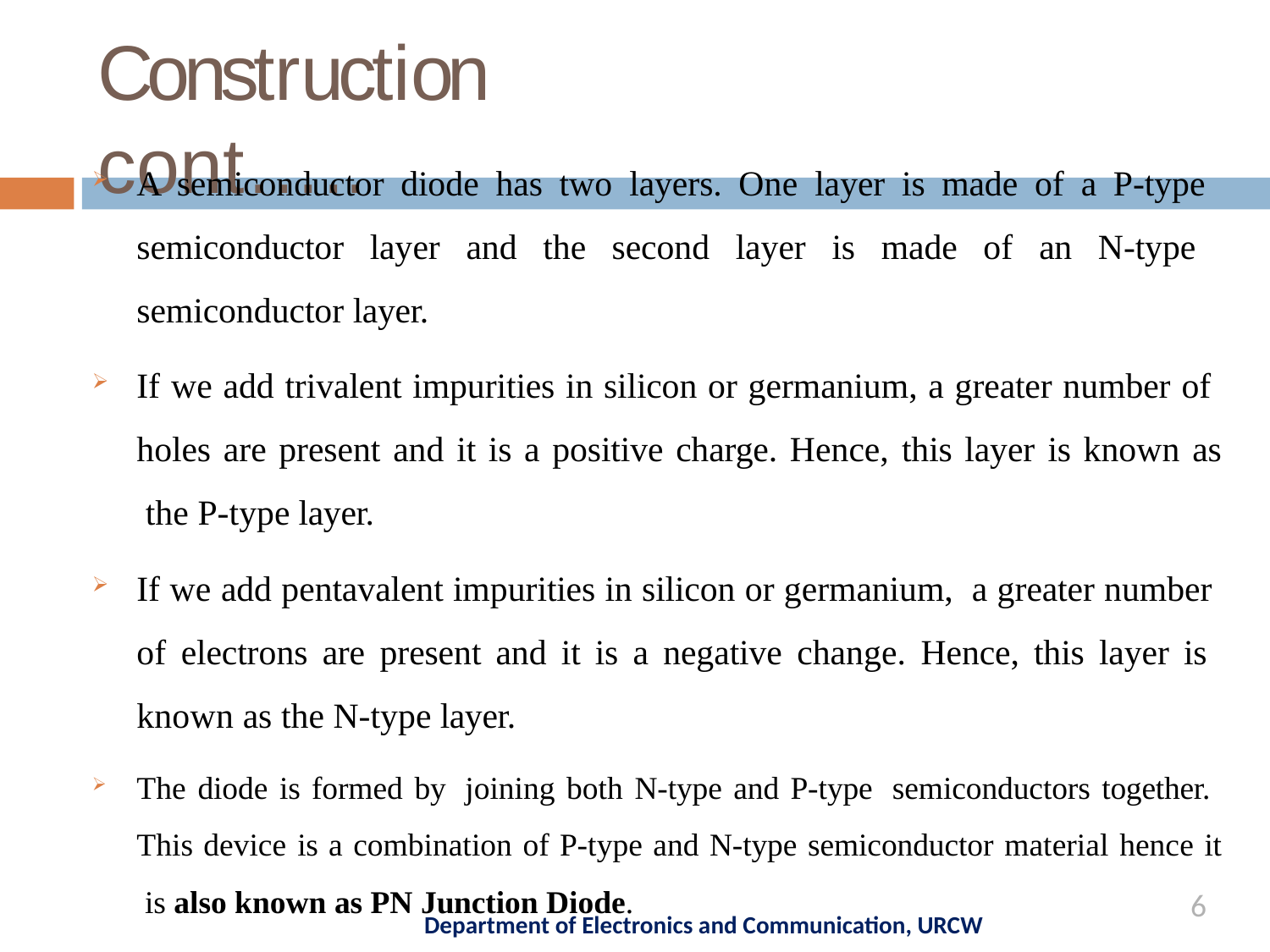

# Construction cont…..
A semiconductor diode has two layers. One layer is made of a P-type  semiconductor layer and the second layer is made of an N-type  semiconductor layer.
If we add trivalent impurities in silicon or germanium, a greater number of  holes are present and it is a positive charge. Hence, this layer is known as  the P-type layer.
If we add pentavalent impurities in silicon or germanium, a greater number  of electrons are present and it is a negative change. Hence, this layer is  known as the N-type layer.
The diode is formed by joining both N-type and P-type semiconductors together.  This device is a combination of P-type and N-type semiconductor material hence it  is also known as PN Junction Diode.
6
Department of Electronics and Communication, URCW